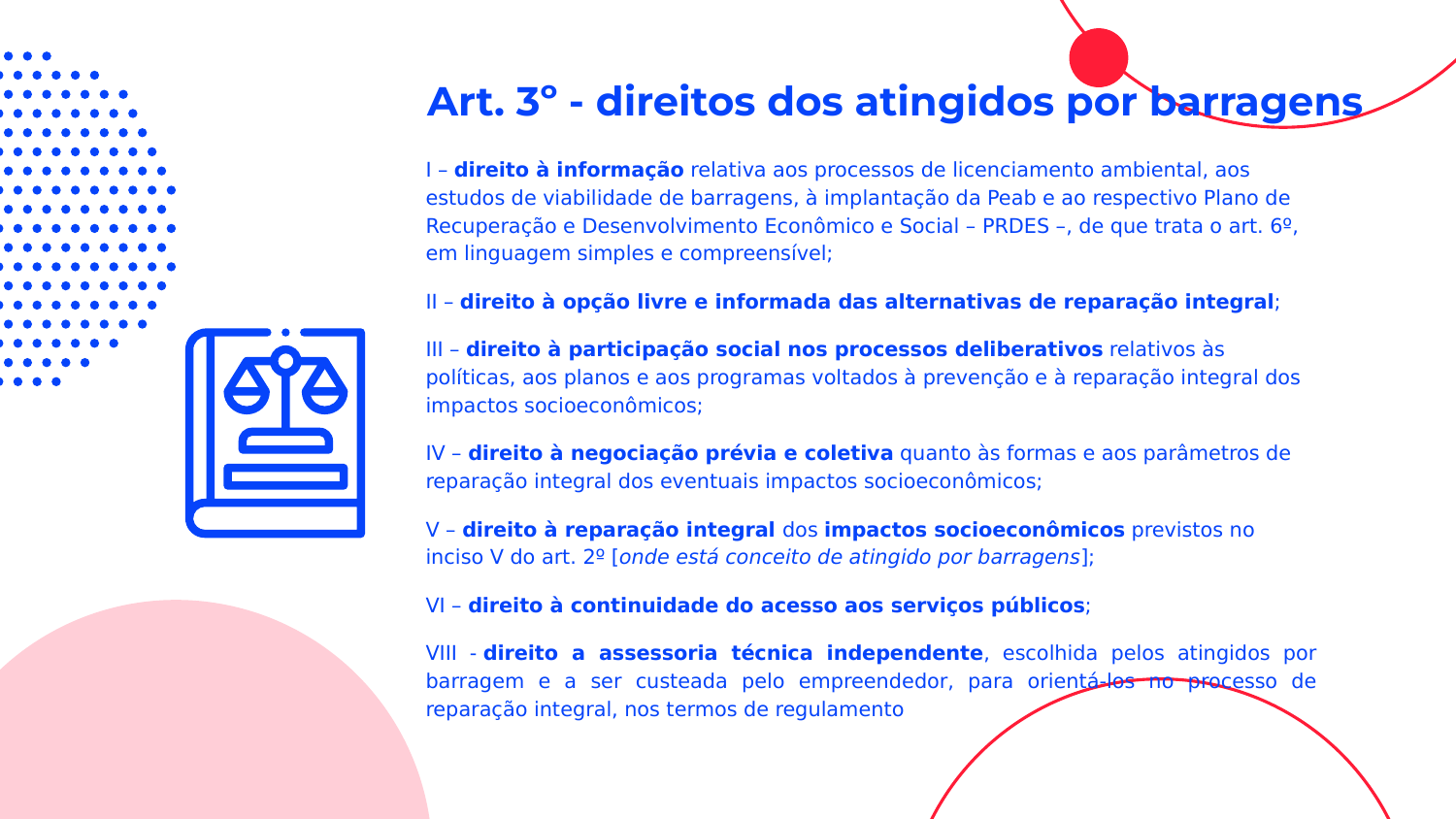

# Art. 3º - direitos dos atingidos por barragens
I – direito à informação relativa aos processos de licenciamento ambiental, aos estudos de viabilidade de barragens, à implantação da Peab e ao respectivo Plano de Recuperação e Desenvolvimento Econômico e Social – PRDES –, de que trata o art. 6º, em linguagem simples e compreensível;
II – direito à opção livre e informada das alternativas de reparação integral;
III – direito à participação social nos processos deliberativos relativos às políticas, aos planos e aos programas voltados à prevenção e à reparação integral dos impactos socioeconômicos;
IV – direito à negociação prévia e coletiva quanto às formas e aos parâmetros de reparação integral dos eventuais impactos socioeconômicos;
V – direito à reparação integral dos impactos socioeconômicos previstos no inciso V do art. 2º [onde está conceito de atingido por barragens];
VI – direito à continuidade do acesso aos serviços públicos;
VIII - direito a assessoria técnica independente, escolhida pelos atingidos por barragem e a ser custeada pelo empreendedor, para orientá-los no processo de reparação integral, nos termos de regulamento